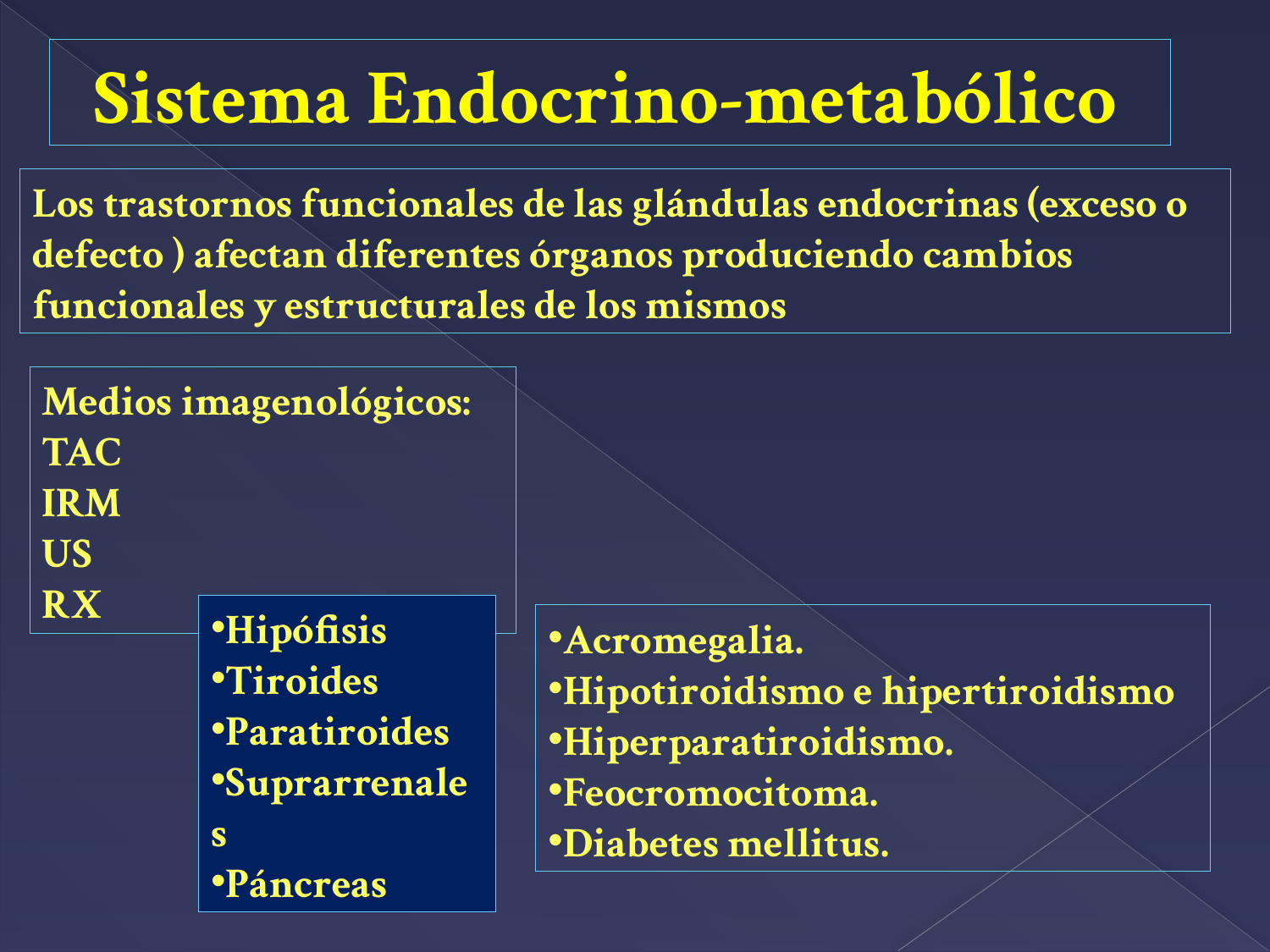

Sistema Endocrino-metabólico
Los trastornos funcionales de las glándulas endocrinas (exceso o defecto ) afectan diferentes órganos produciendo cambios funcionales y estructurales de los mismos
Medios imagenológicos:
TAC
IRM
US
RX
Hipófisis
Tiroides
Paratiroides
Suprarrenales
Páncreas
Acromegalia.
Hipotiroidismo e hipertiroidismo
Hiperparatiroidismo.
Feocromocitoma.
Diabetes mellitus.